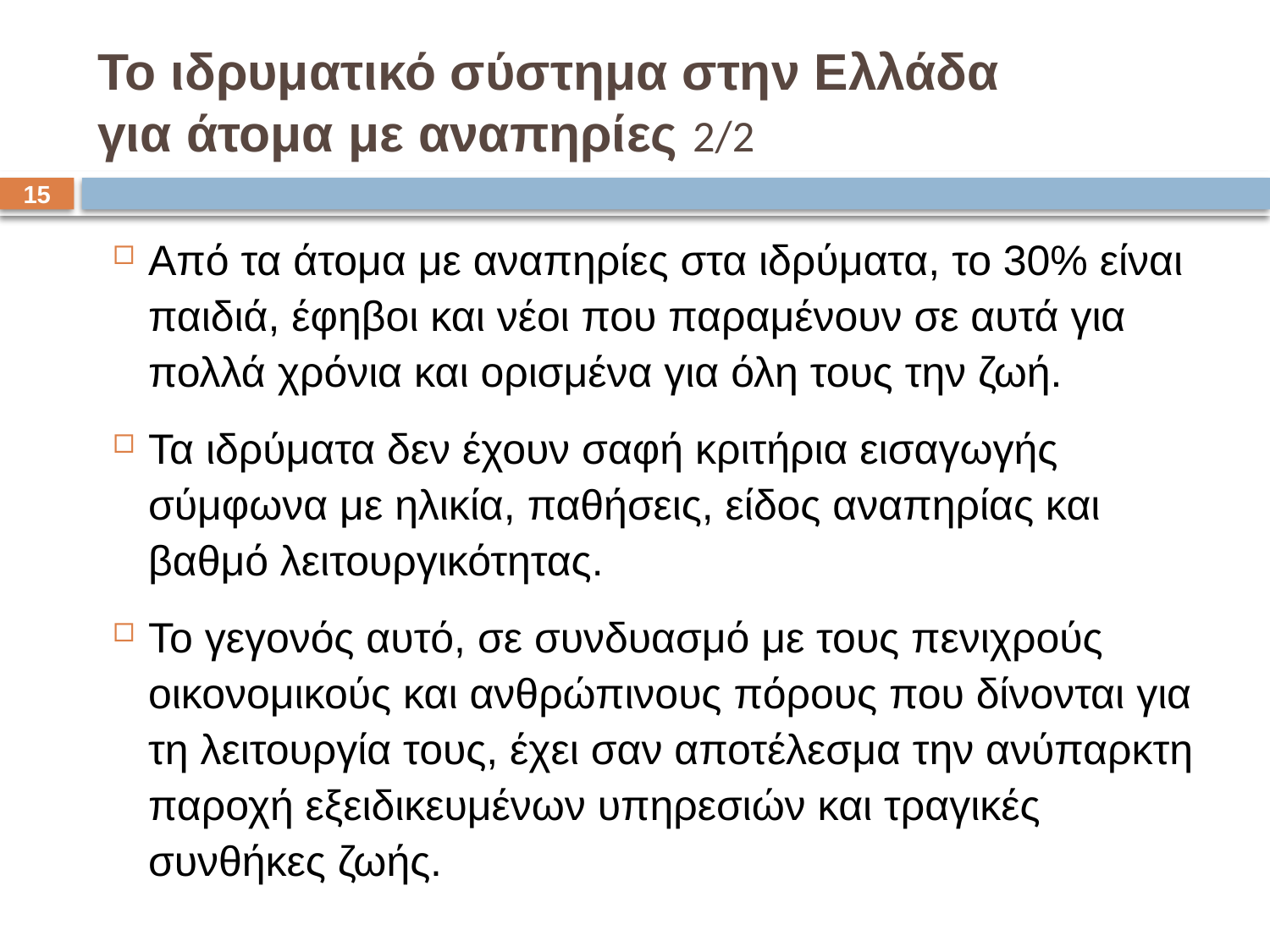

# Το ιδρυματικό σύστημα στην Ελλάδα για άτομα με αναπηρίες 2/2
15
Από τα άτομα με αναπηρίες στα ιδρύματα, το 30% είναι παιδιά, έφηβοι και νέοι που παραμένουν σε αυτά για πολλά χρόνια και ορισμένα για όλη τους την ζωή.
Τα ιδρύματα δεν έχουν σαφή κριτήρια εισαγωγής σύμφωνα με ηλικία, παθήσεις, είδος αναπηρίας και βαθμό λειτουργικότητας.
Το γεγονός αυτό, σε συνδυασμό με τους πενιχρούς οικονομικούς και ανθρώπινους πόρους που δίνονται για τη λειτουργία τους, έχει σαν αποτέλεσμα την ανύπαρκτη παροχή εξειδικευμένων υπηρεσιών και τραγικές συνθήκες ζωής.